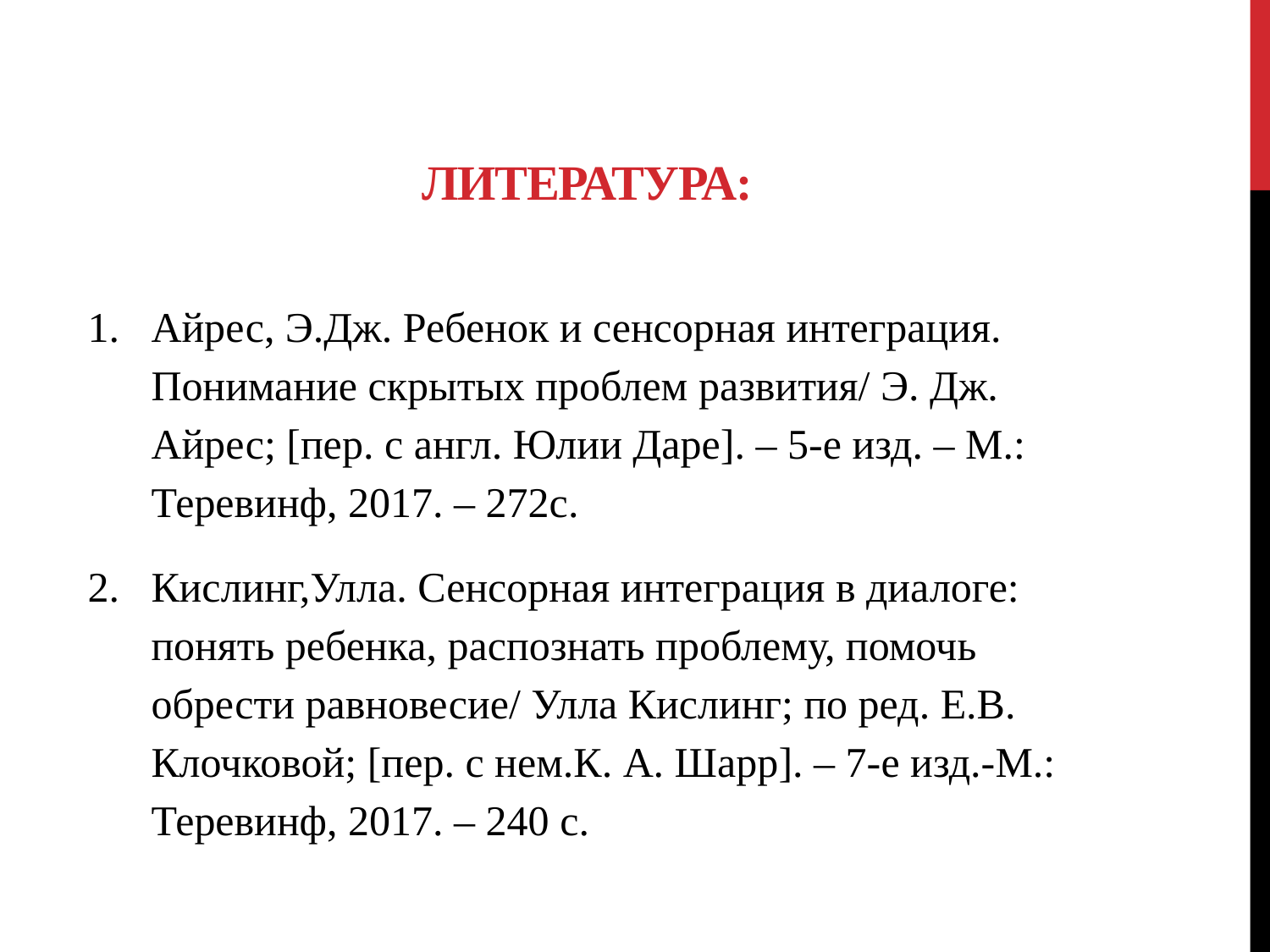

# Литература:
Айрес, Э.Дж. Ребенок и сенсорная интеграция. Понимание скрытых проблем развития/ Э. Дж. Айрес; [пер. с англ. Юлии Даре]. – 5-е изд. – М.: Теревинф, 2017. – 272с.
Кислинг,Улла. Сенсорная интеграция в диалоге: понять ребенка, распознать проблему, помочь обрести равновесие/ Улла Кислинг; по ред. Е.В. Клочковой; [пер. с нем.К. А. Шарр]. – 7-е изд.-М.: Теревинф, 2017. – 240 с.